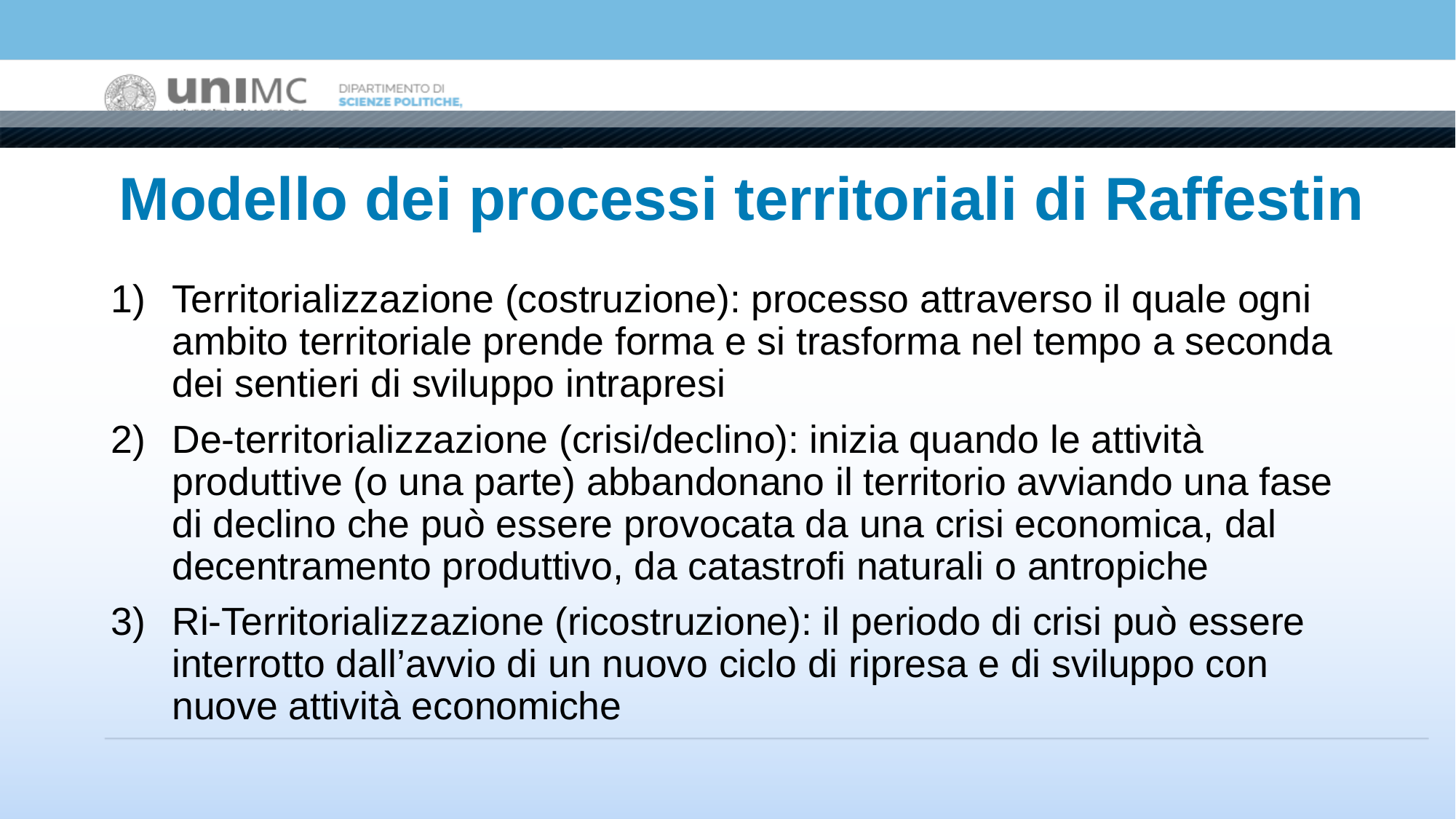

# Modello dei processi territoriali di Raffestin
Territorializzazione (costruzione): processo attraverso il quale ogni ambito territoriale prende forma e si trasforma nel tempo a seconda dei sentieri di sviluppo intrapresi
De-territorializzazione (crisi/declino): inizia quando le attività produttive (o una parte) abbandonano il territorio avviando una fase di declino che può essere provocata da una crisi economica, dal decentramento produttivo, da catastrofi naturali o antropiche
Ri-Territorializzazione (ricostruzione): il periodo di crisi può essere interrotto dall’avvio di un nuovo ciclo di ripresa e di sviluppo con nuove attività economiche